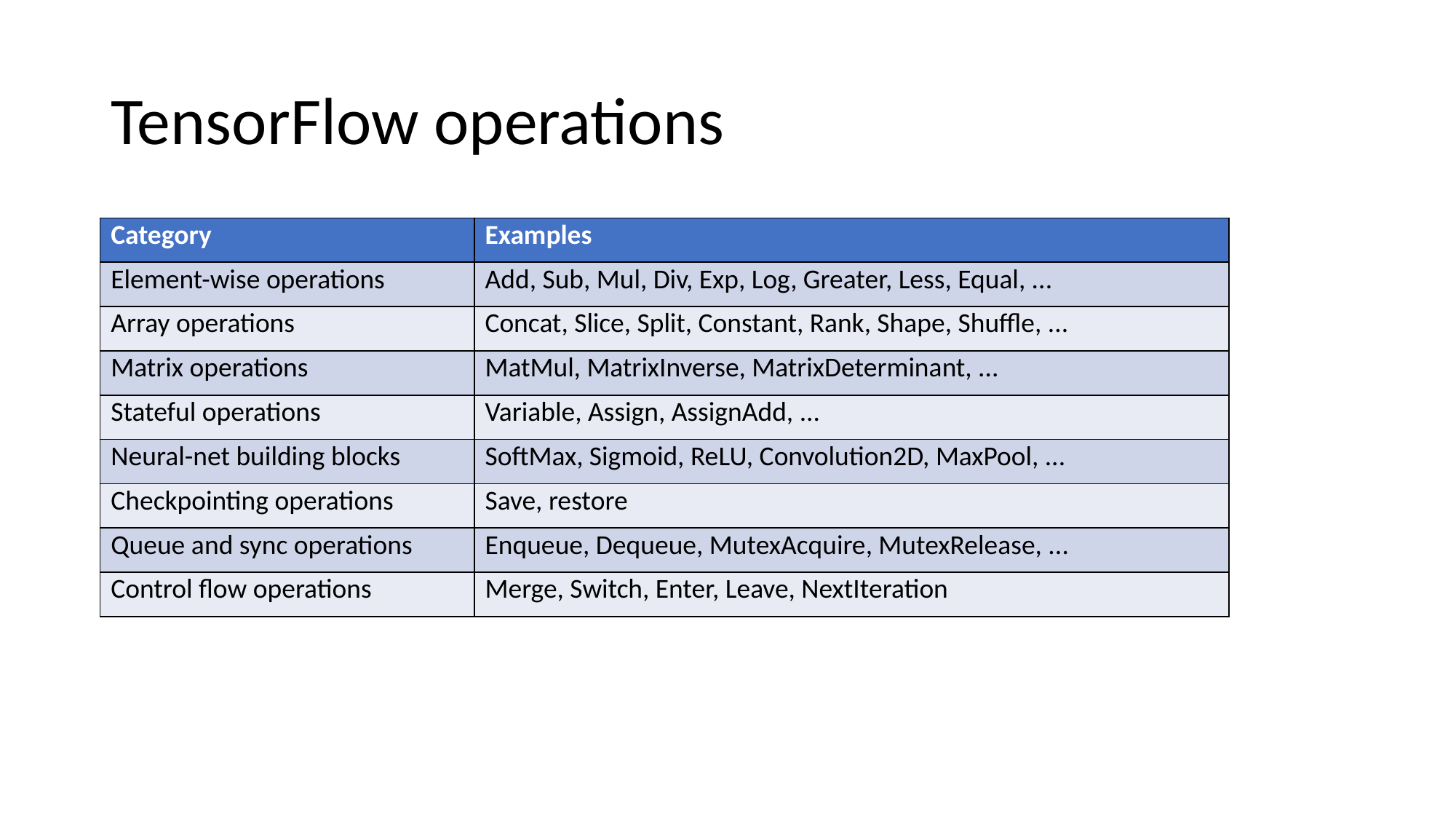

# TensorFlow operations
| Category | Examples |
| --- | --- |
| Element-wise operations | Add, Sub, Mul, Div, Exp, Log, Greater, Less, Equal, ... |
| Array operations | Concat, Slice, Split, Constant, Rank, Shape, Shuffle, ... |
| Matrix operations | MatMul, MatrixInverse, MatrixDeterminant, ... |
| Stateful operations | Variable, Assign, AssignAdd, ... |
| Neural-net building blocks | SoftMax, Sigmoid, ReLU, Convolution2D, MaxPool, ... |
| Checkpointing operations | Save, restore |
| Queue and sync operations | Enqueue, Dequeue, MutexAcquire, MutexRelease, ... |
| Control flow operations | Merge, Switch, Enter, Leave, NextIteration |